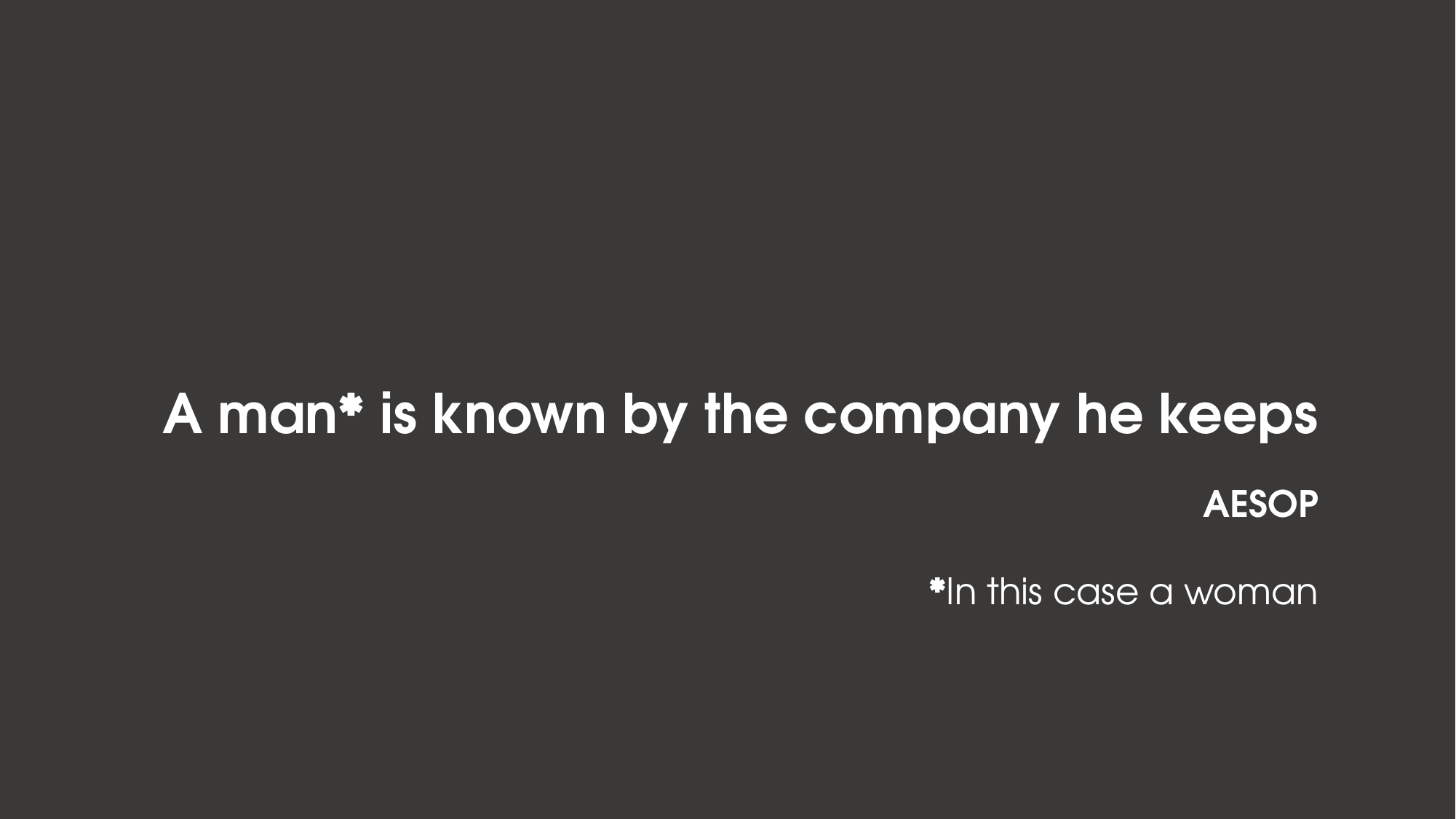

A man* is known by the company he keeps

AESOP

*In this case a woman